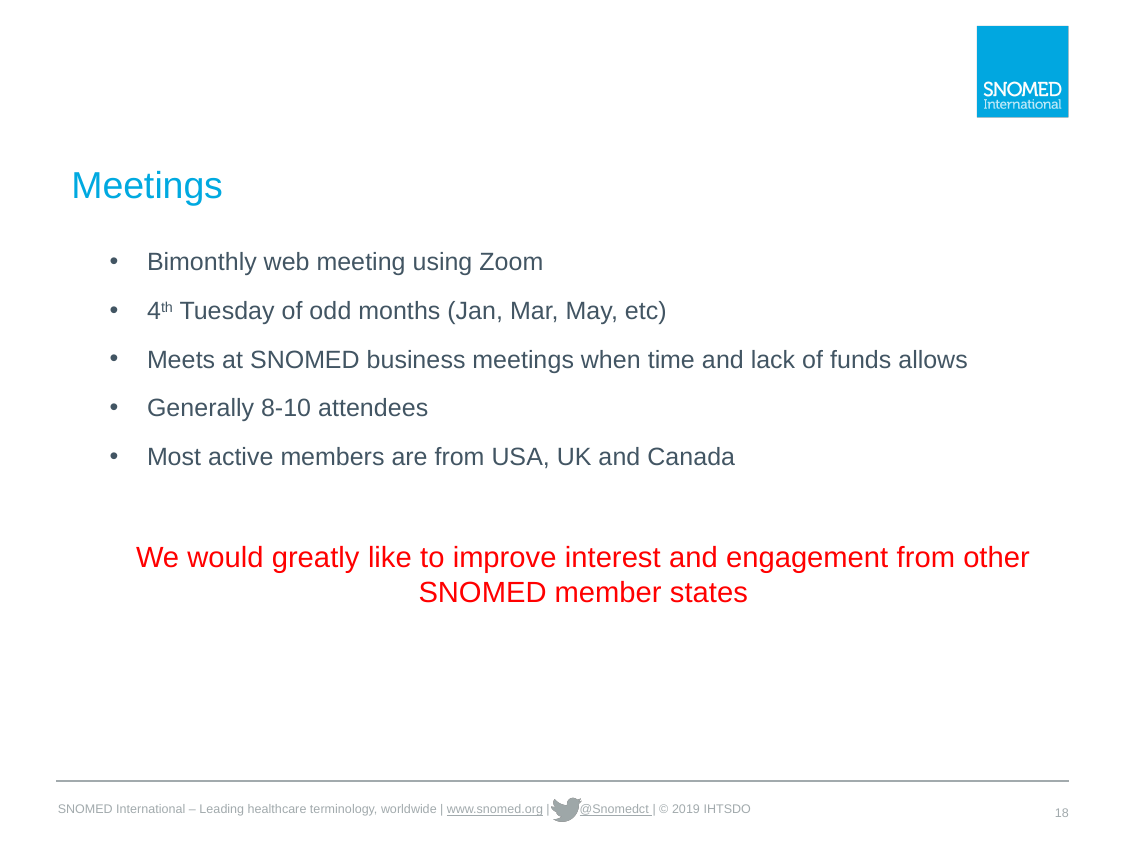

# Meetings
Bimonthly web meeting using Zoom
4th Tuesday of odd months (Jan, Mar, May, etc)
Meets at SNOMED business meetings when time and lack of funds allows
Generally 8-10 attendees
Most active members are from USA, UK and Canada

We would greatly like to improve interest and engagement from other SNOMED member states

18